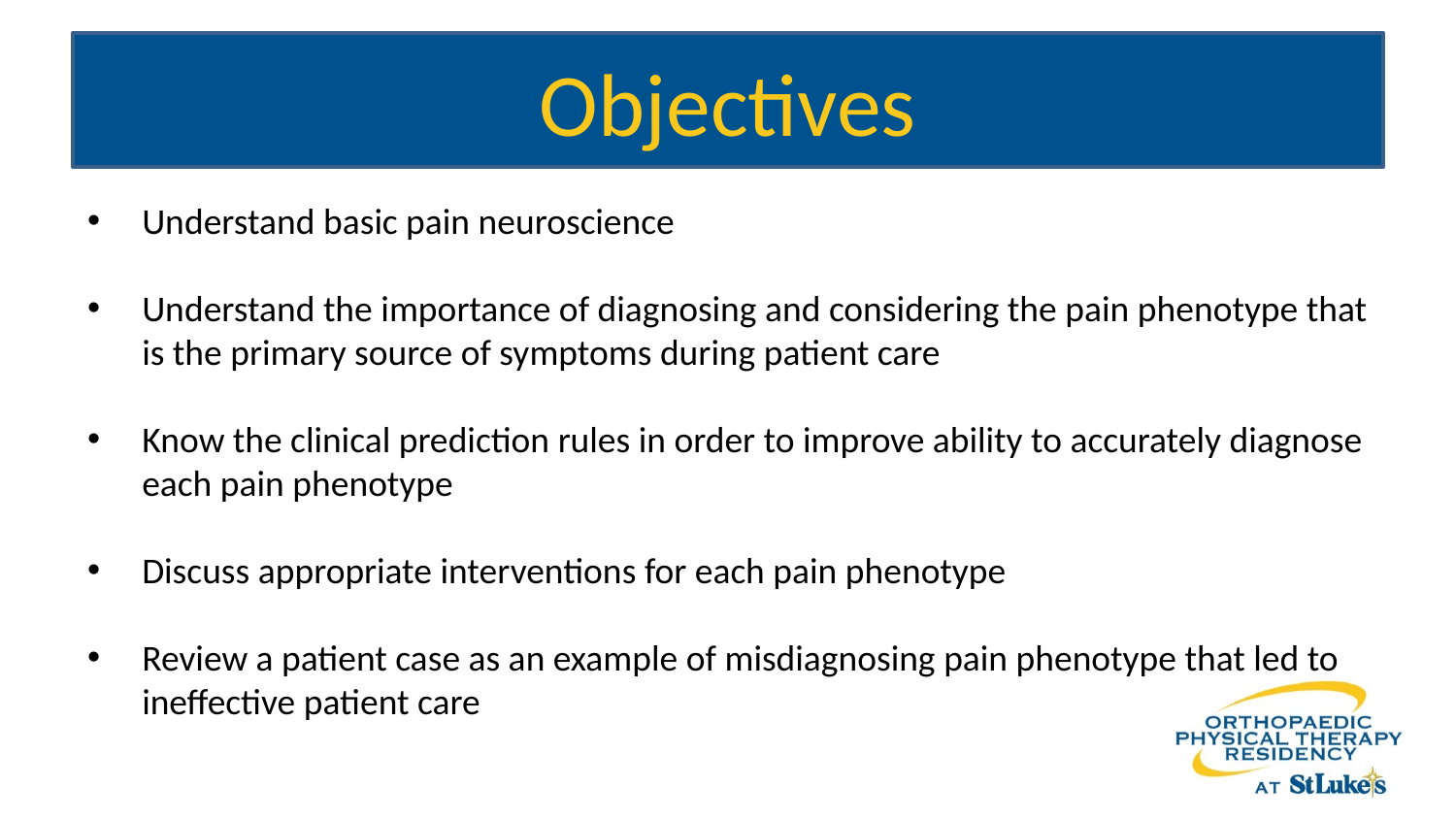

# Objectives
Understand basic pain neuroscience

Understand the importance of diagnosing and considering the pain phenotype that is the primary source of symptoms during patient care

Know the clinical prediction rules in order to improve ability to accurately diagnose each pain phenotype

Discuss appropriate interventions for each pain phenotype

Review a patient case as an example of misdiagnosing pain phenotype that led to ineffective patient care